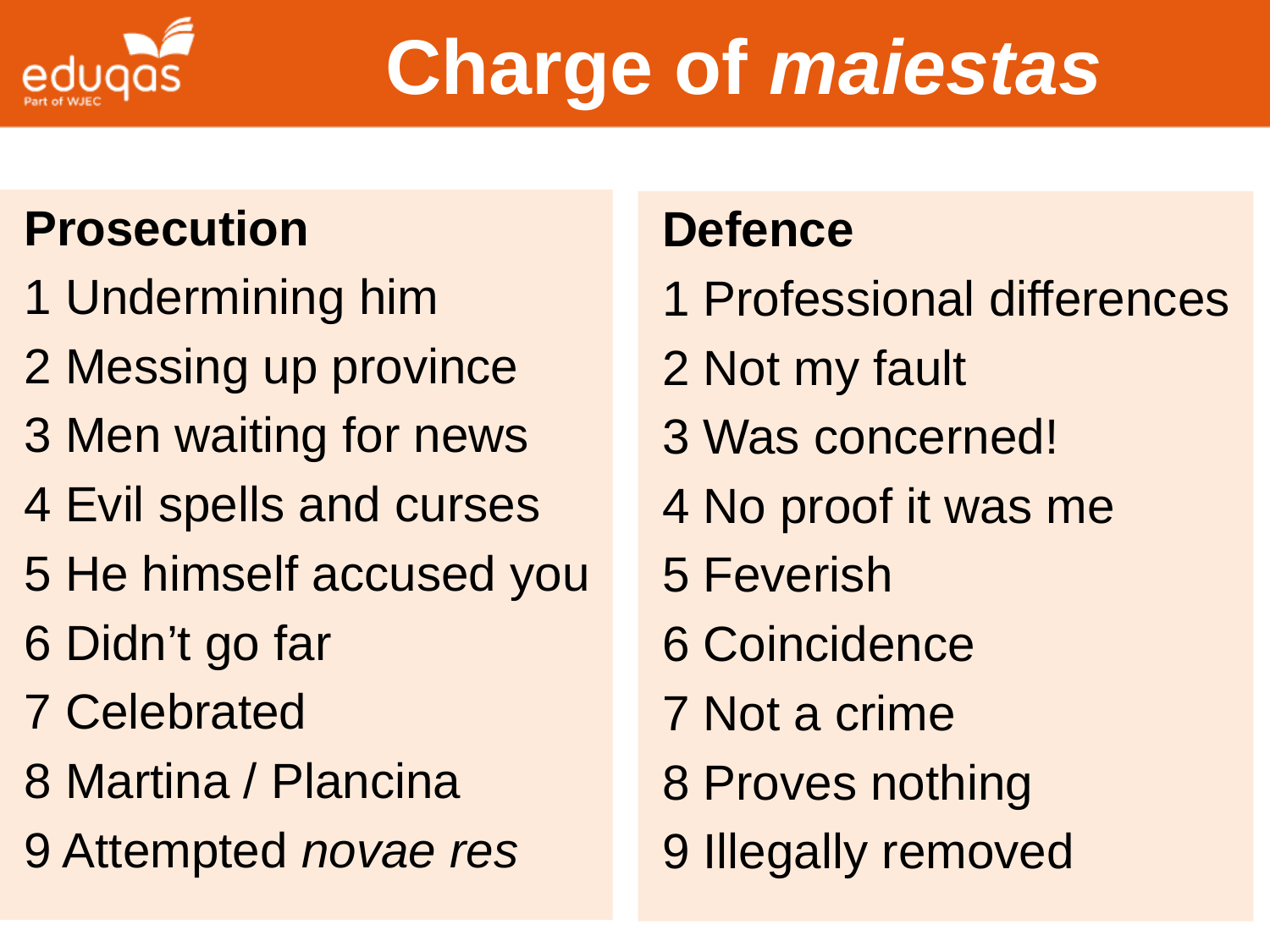

# Charge of maiestas
Prosecution
1 Undermining him
2 Messing up province
3 Men waiting for news
4 Evil spells and curses
5 He himself accused you
6 Didn’t go far
7 Celebrated
8 Martina / Plancina
9 Attempted novae res
Defence
1 Professional differences
2 Not my fault
3 Was concerned!
4 No proof it was me
5 Feverish
6 Coincidence
7 Not a crime
8 Proves nothing
9 Illegally removed